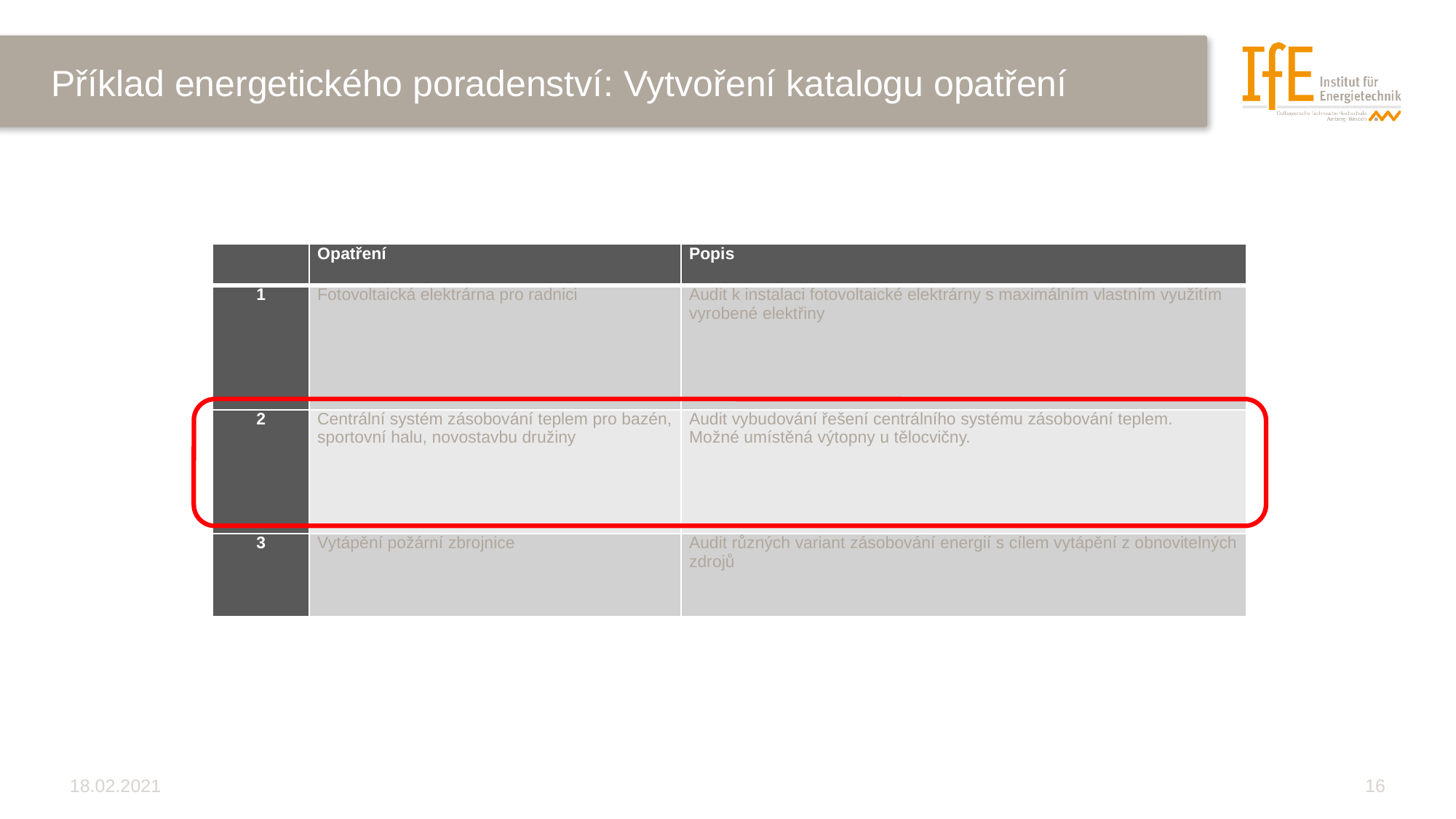

# Příklad energetického poradenství: Vytvoření katalogu opatření
|  | Opatření | Popis |
| --- | --- | --- |
| 1 | Fotovoltaická elektrárna pro radnici | Audit k instalaci fotovoltaické elektrárny s maximálním vlastním využitím vyrobené elektřiny |
| 2 | Centrální systém zásobování teplem pro bazén, sportovní halu, novostavbu družiny | Audit vybudování řešení centrálního systému zásobování teplem. Možné umístěná výtopny u tělocvičny. |
| 3 | Vytápění požární zbrojnice | Audit různých variant zásobování energií s cílem vytápění z obnovitelných zdrojů |

18.02.2021
16